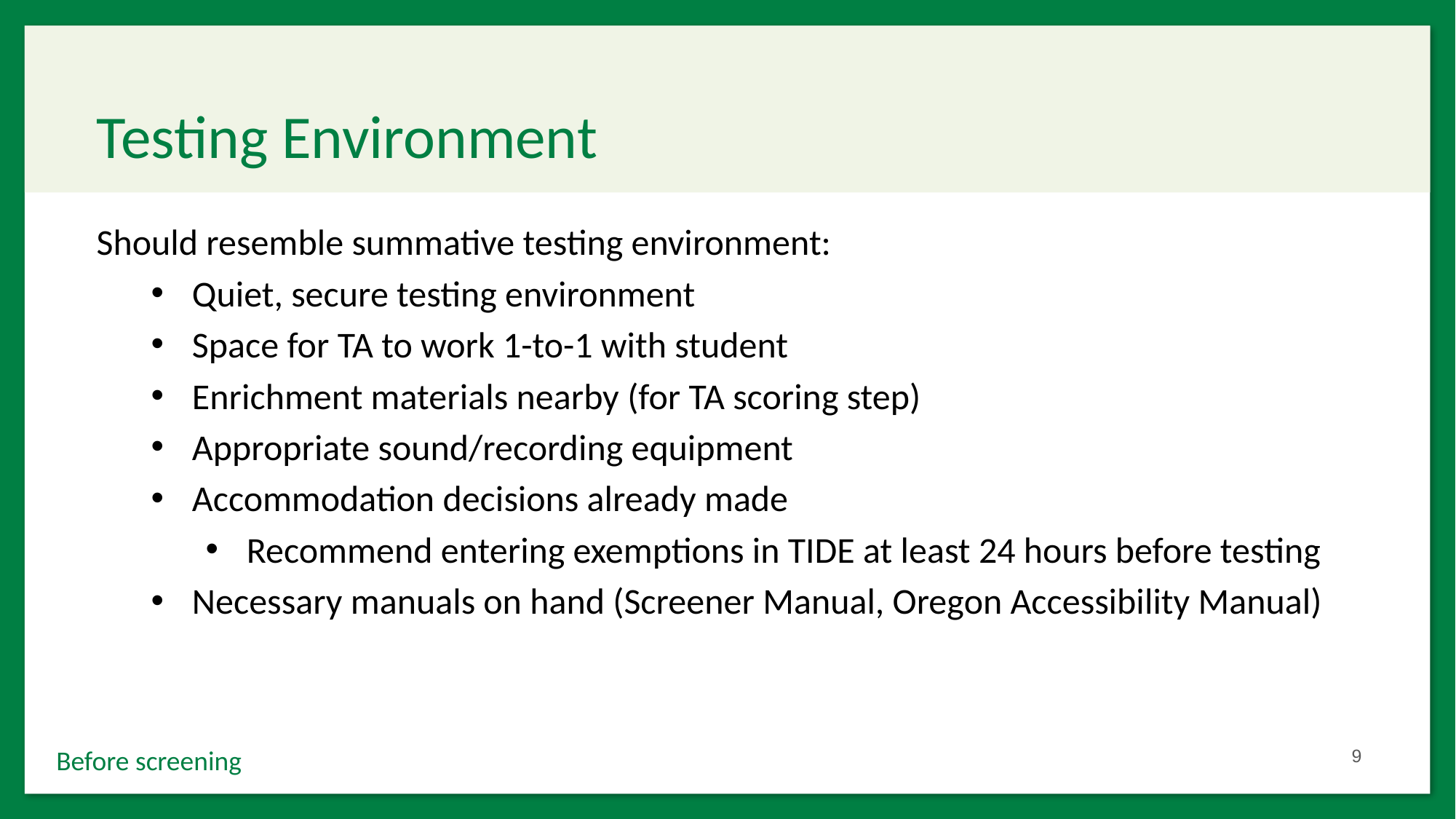

# Testing Environment
Should resemble summative testing environment:
Quiet, secure testing environment
Space for TA to work 1-to-1 with student
Enrichment materials nearby (for TA scoring step)
Appropriate sound/recording equipment
Accommodation decisions already made
Recommend entering exemptions in TIDE at least 24 hours before testing
Necessary manuals on hand (Screener Manual, Oregon Accessibility Manual)
9
Before screening